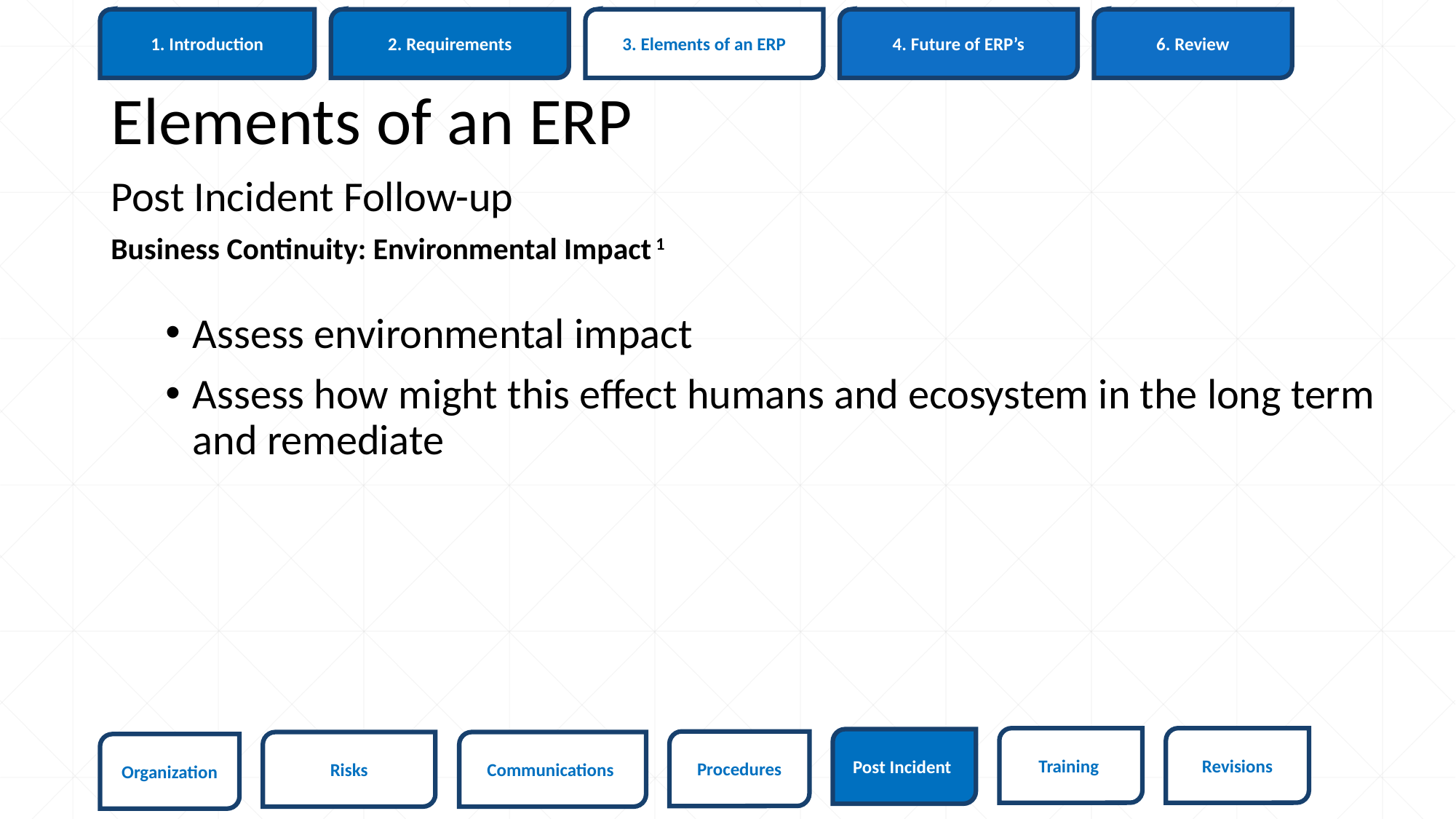

6. Review
1. Introduction
3. Elements of an ERP
4. Future of ERP’s
2. Requirements
# Elements of an ERP
Post Incident Follow-up
Business Continuity: Environmental Impact 1
Assess environmental impact
Assess how might this effect humans and ecosystem in the long term and remediate

Revisions
Training
Post Incident
Procedures
Risks
Communications
Organization
71